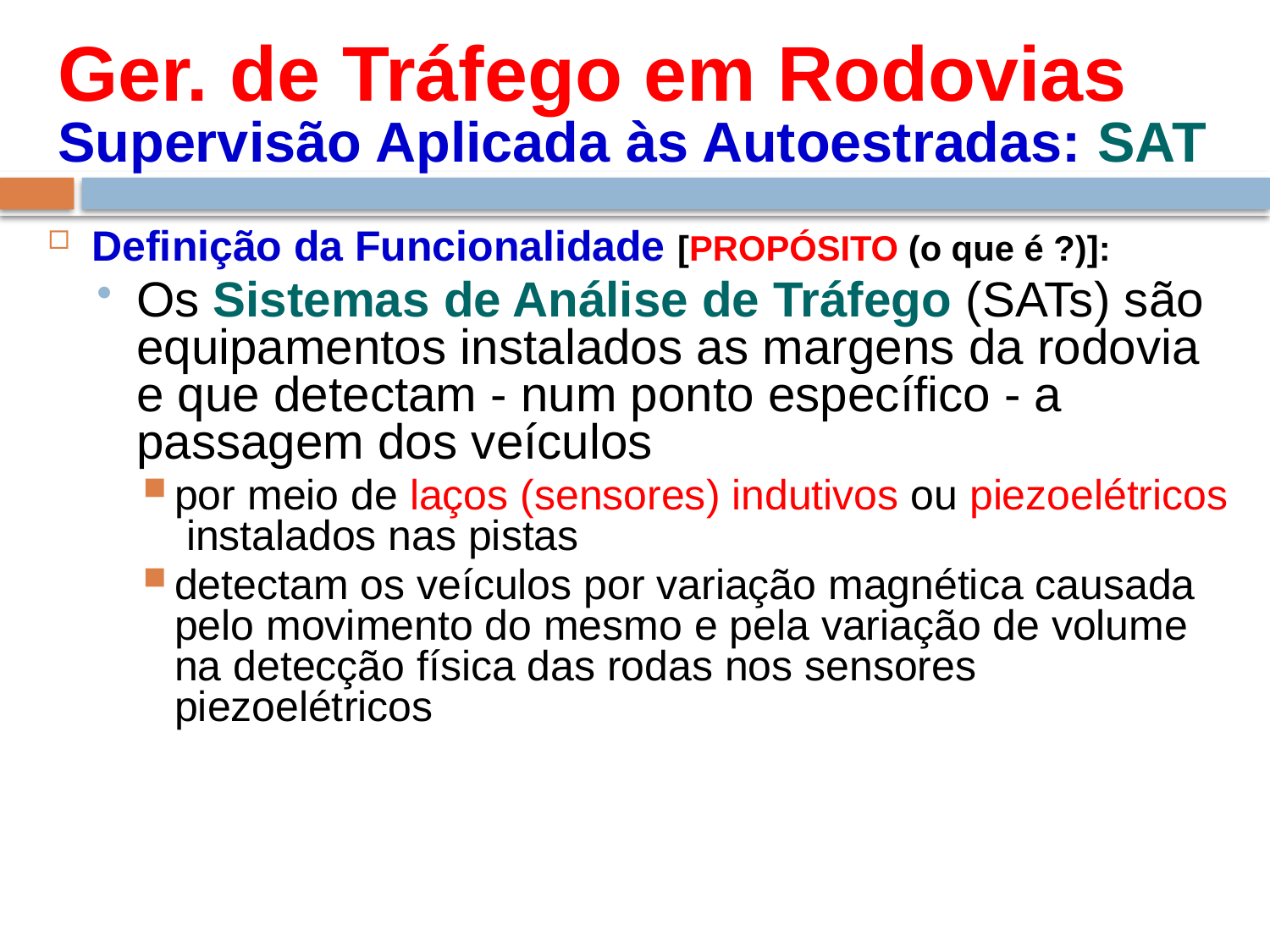

# Ger. de Tráfego em Rodovias Supervisão Aplicada às Autoestradas: SAT
Definição da Funcionalidade [PROPÓSITO (o que é ?)]:
Os Sistemas de Análise de Tráfego (SATs) são equipamentos instalados as margens da rodovia e que detectam - num ponto específico - a passagem dos veículos
por meio de laços (sensores) indutivos ou piezoelétricos  instalados nas pistas
detectam os veículos por variação magnética causada pelo movimento do mesmo e pela variação de volume na detecção física das rodas nos sensores piezoelétricos